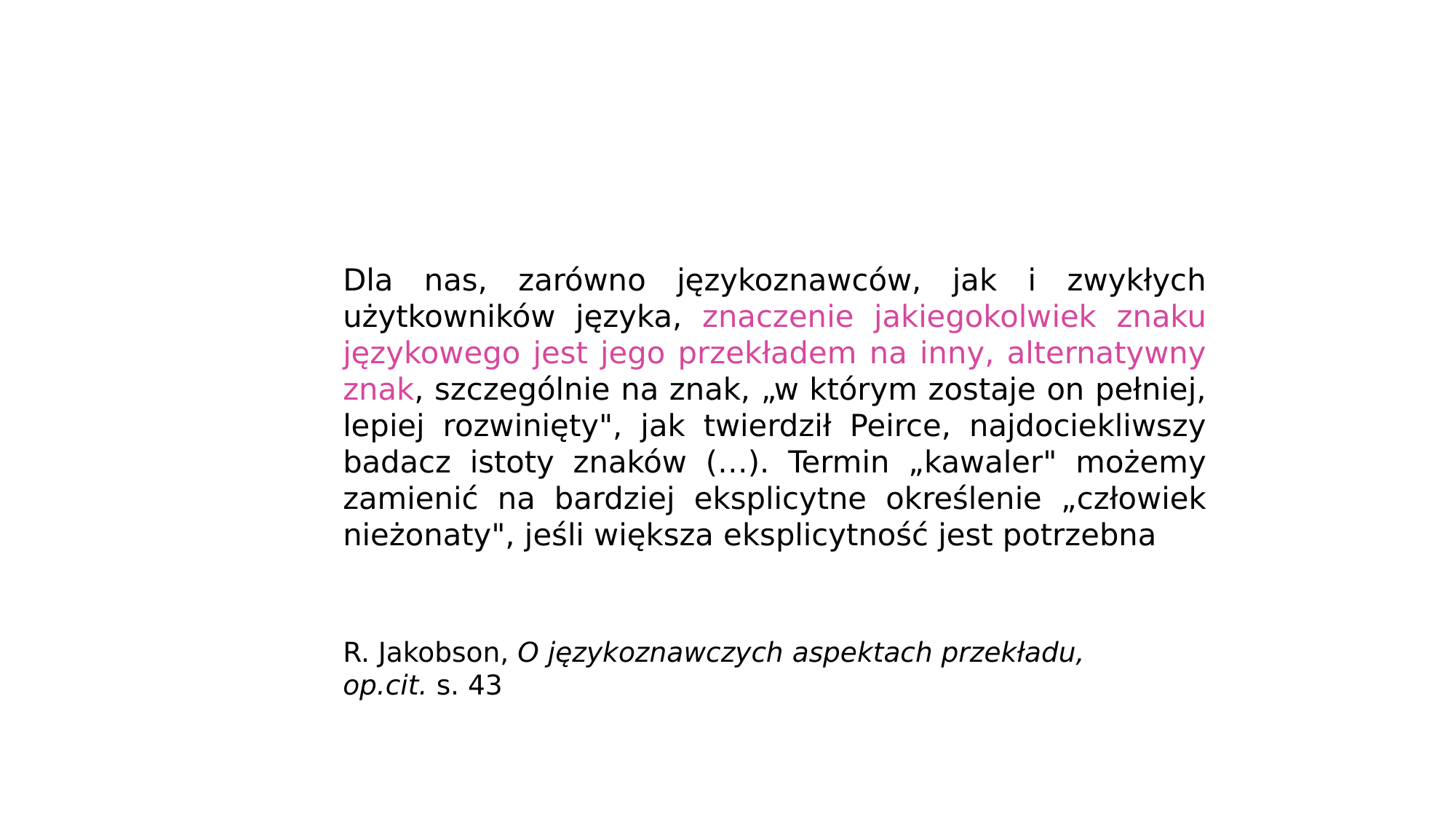

Dla nas, zarówno językoznawców, jak i zwykłych użytkowników języka, znaczenie jakiegokolwiek znaku językowego jest jego przekładem na inny, alternatywny znak, szczególnie na znak, „w którym zostaje on pełniej, lepiej rozwinięty", jak twierdził Peirce, najdociekliwszy badacz istoty znaków (…). Termin „kawaler" możemy zamienić na bardziej eksplicytne określenie „człowiek nieżonaty", jeśli większa eksplicytność jest potrzebna

R. Jakobson, O językoznawczych aspektach przekładu, op.cit. s. 43